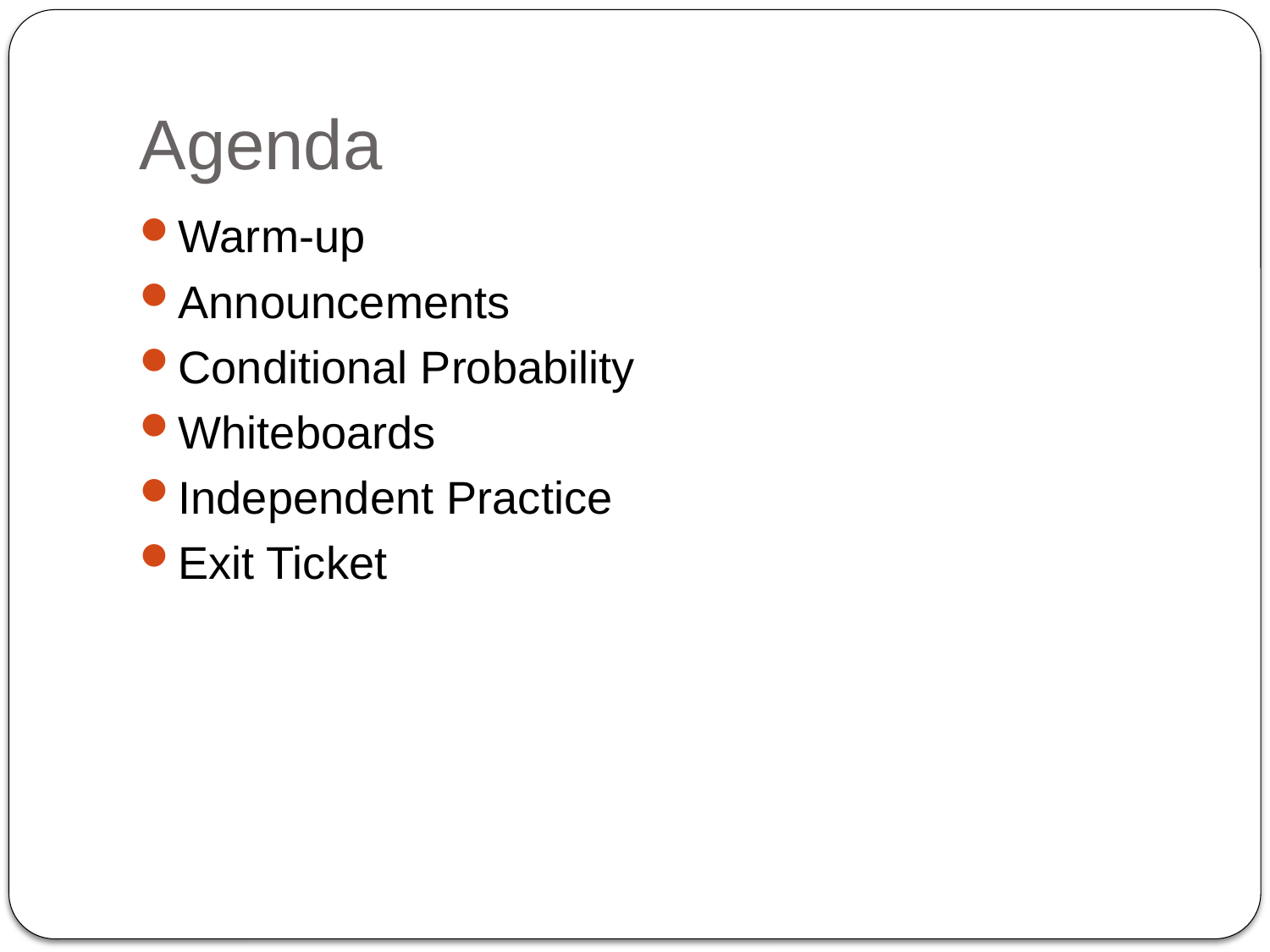

# Agenda
Warm-up
Announcements
Conditional Probability
Whiteboards
Independent Practice
Exit Ticket